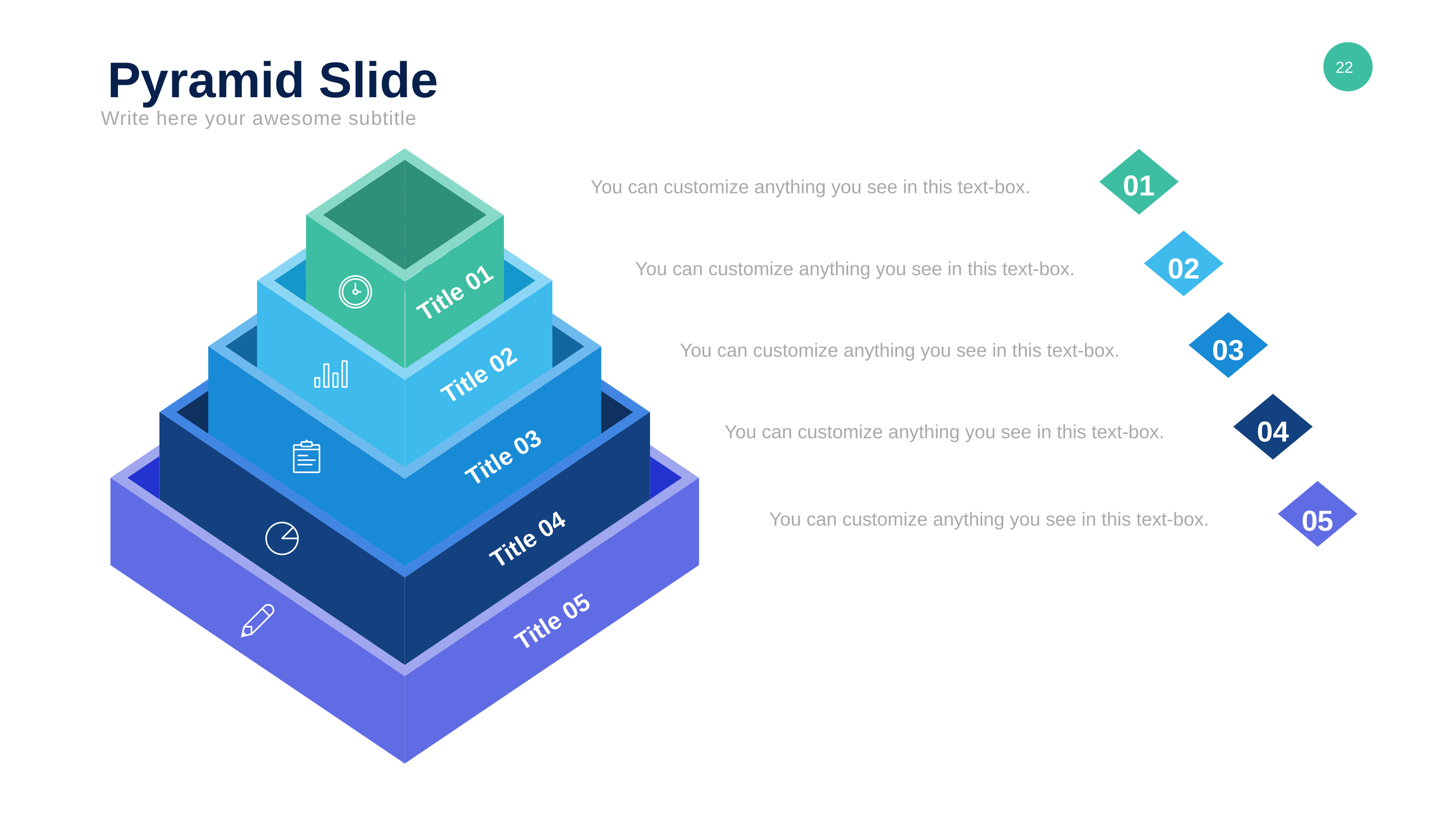

Pyramid Slide
Write here your awesome subtitle

01

You can customize anything you see in this text-box.

02
You can customize anything you see in this text-box.

Title 01

03

You can customize anything you see in this text-box.

Title 02

04
You can customize anything you see in this text-box.

Title 03

05
You can customize anything you see in this text-box.
Title 04

Title 05